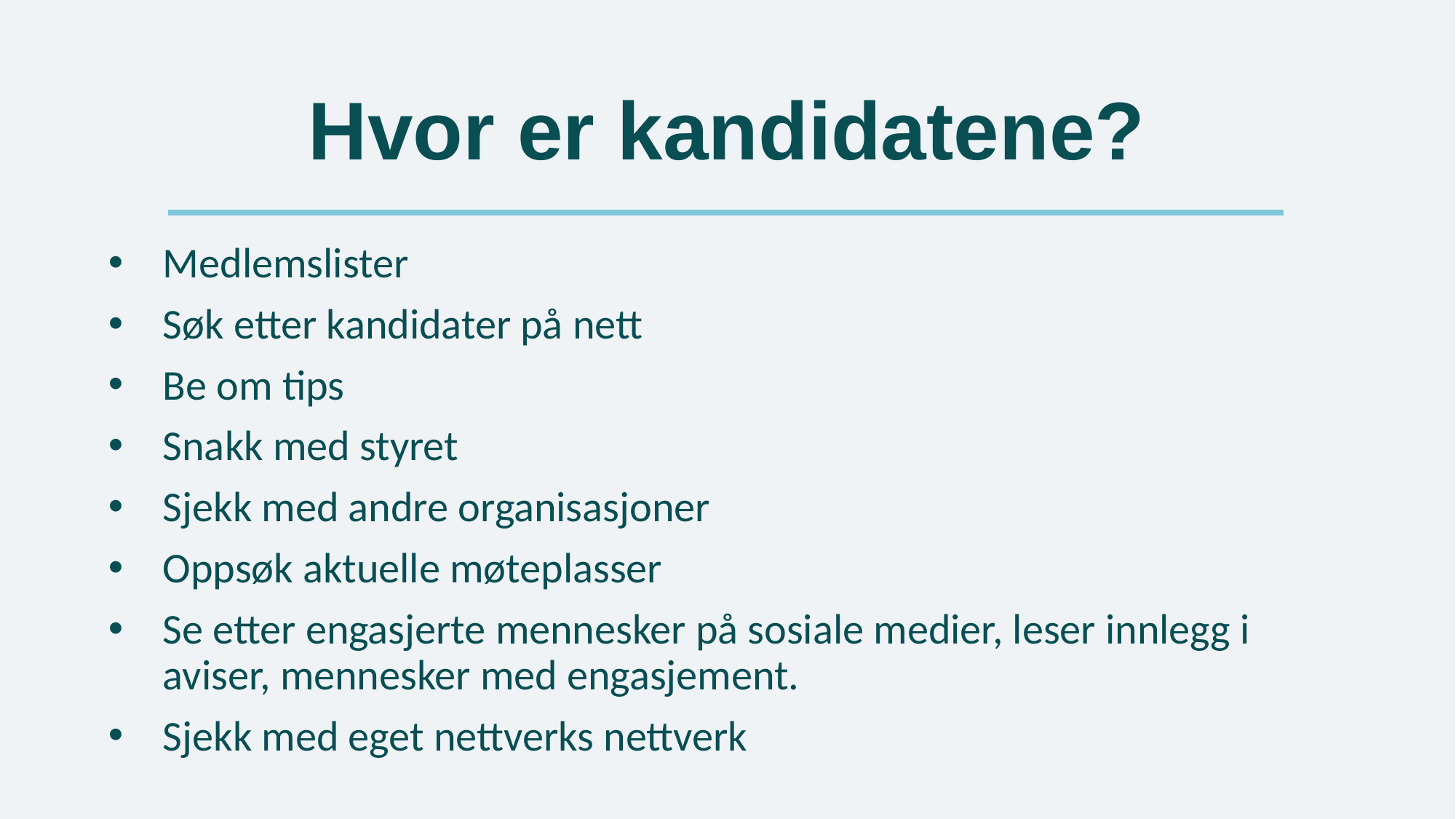

# Hvor er kandidatene?
Medlemslister
Søk etter kandidater på nett
Be om tips
Snakk med styret
Sjekk med andre organisasjoner
Oppsøk aktuelle møteplasser
Se etter engasjerte mennesker på sosiale medier, leser innlegg i aviser, mennesker med engasjement.
Sjekk med eget nettverks nettverk